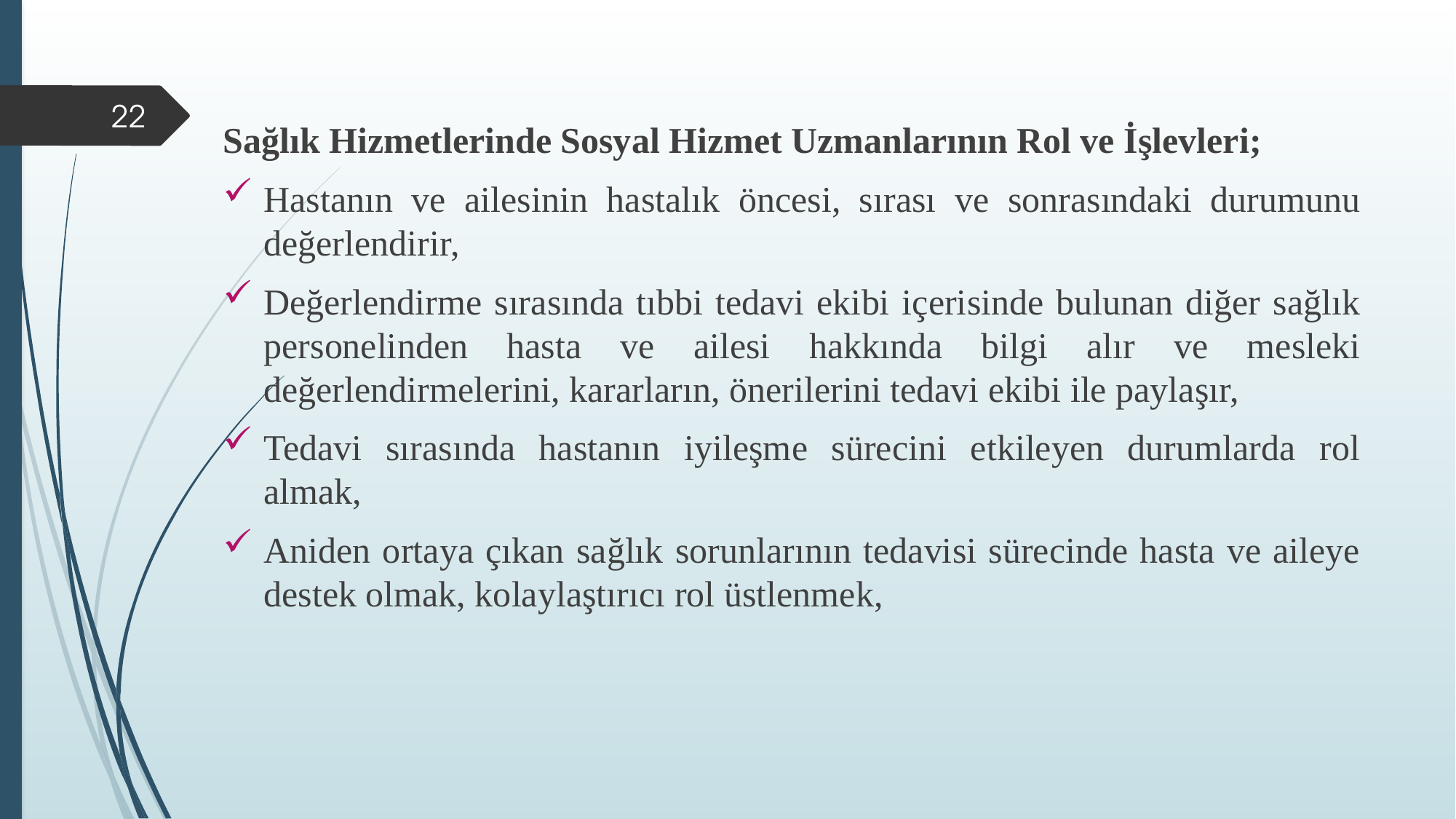

Sağlık Hizmetlerinde Sosyal Hizmet Uzmanlarının Rol ve İşlevleri;
Hastanın ve ailesinin hastalık öncesi, sırası ve sonrasındaki durumunu değerlendirir,
Değerlendirme sırasında tıbbi tedavi ekibi içerisinde bulunan diğer sağlık personelinden hasta ve ailesi hakkında bilgi alır ve mesleki değerlendirmelerini, kararların, önerilerini tedavi ekibi ile paylaşır,
Tedavi sırasında hastanın iyileşme sürecini etkileyen durumlarda rol almak,
Aniden ortaya çıkan sağlık sorunlarının tedavisi sürecinde hasta ve aileye destek olmak, kolaylaştırıcı rol üstlenmek,

22